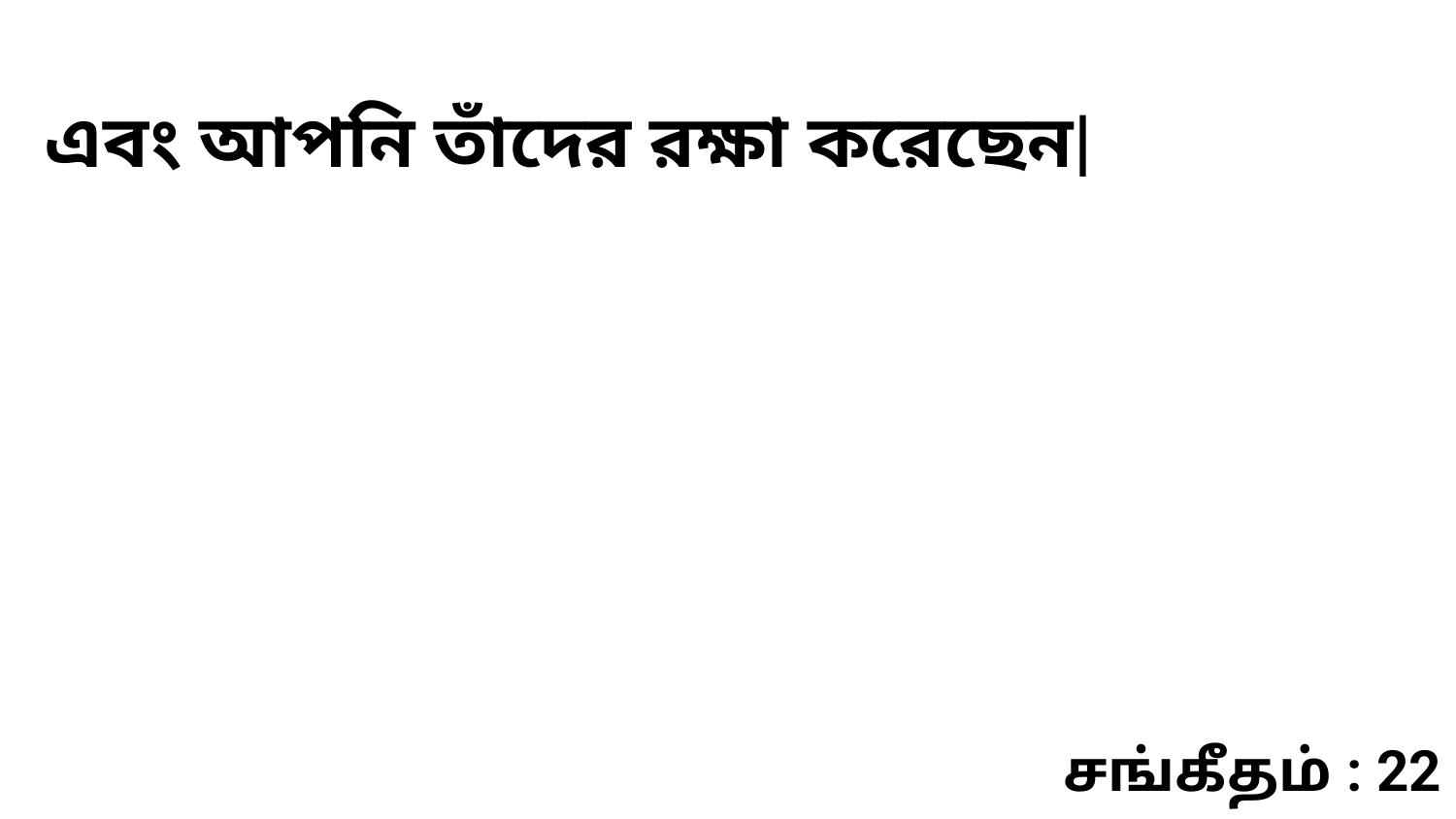

এবং আপনি তাঁদের রক্ষা করেছেন|
சங்கீதம் : 22